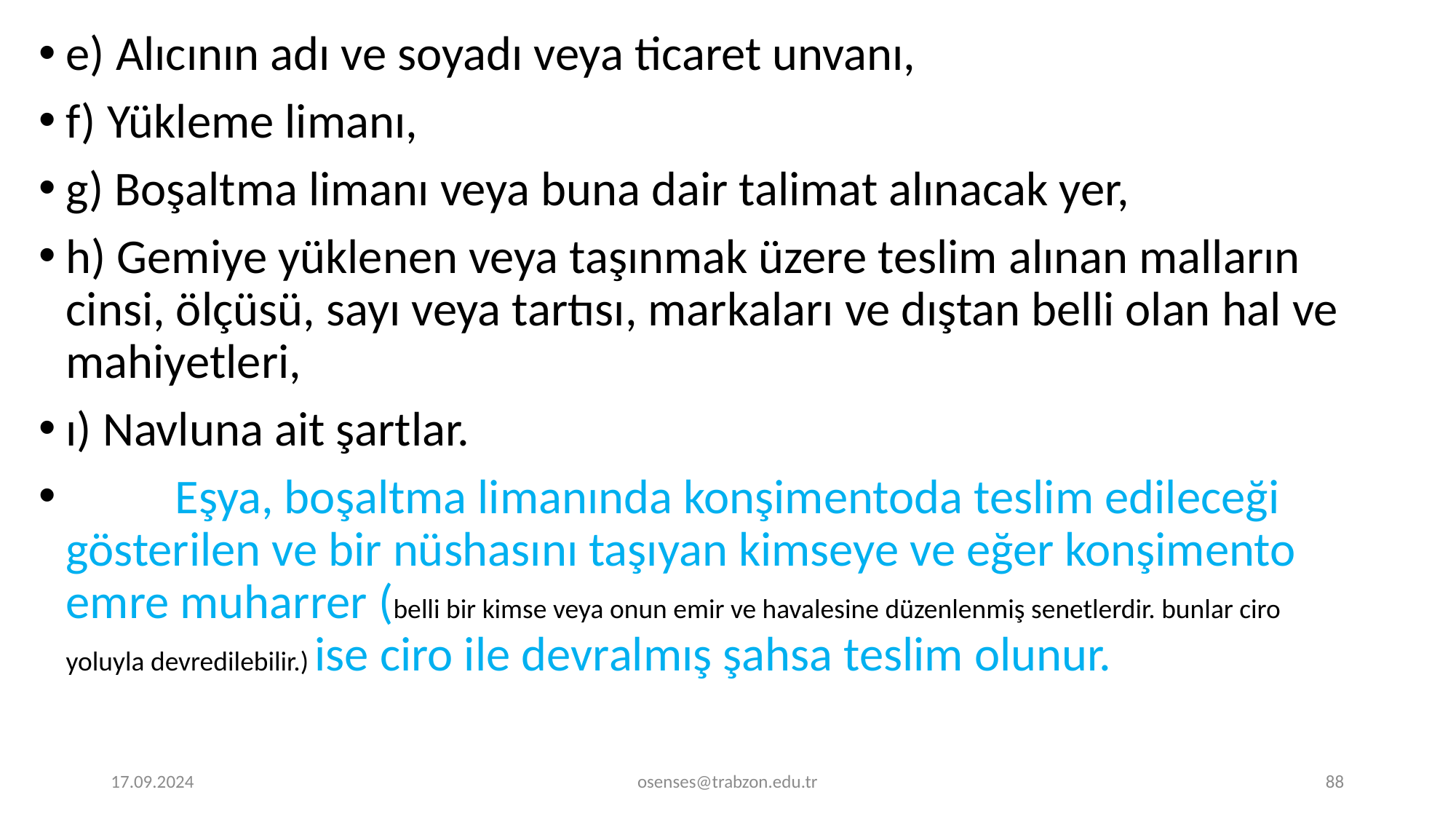

e) Alıcının adı ve soyadı veya ticaret unvanı,
f) Yükleme limanı,
g) Boşaltma limanı veya buna dair talimat alınacak yer,
h) Gemiye yüklenen veya taşınmak üzere teslim alınan malların cinsi, ölçüsü, sayı veya tartısı, markaları ve dıştan belli olan hal ve mahiyetleri,
ı) Navluna ait şartlar.
	Eşya, boşaltma limanında konşimentoda teslim edileceği gösterilen ve bir nüshasını taşıyan kimseye ve eğer konşimento emre muharrer (belli bir kimse veya onun emir ve havalesine düzenlenmiş senetlerdir. bunlar ciro yoluyla devredilebilir.) ise ciro ile devralmış şahsa teslim olunur.

17.09.2024
osenses@trabzon.edu.tr
88